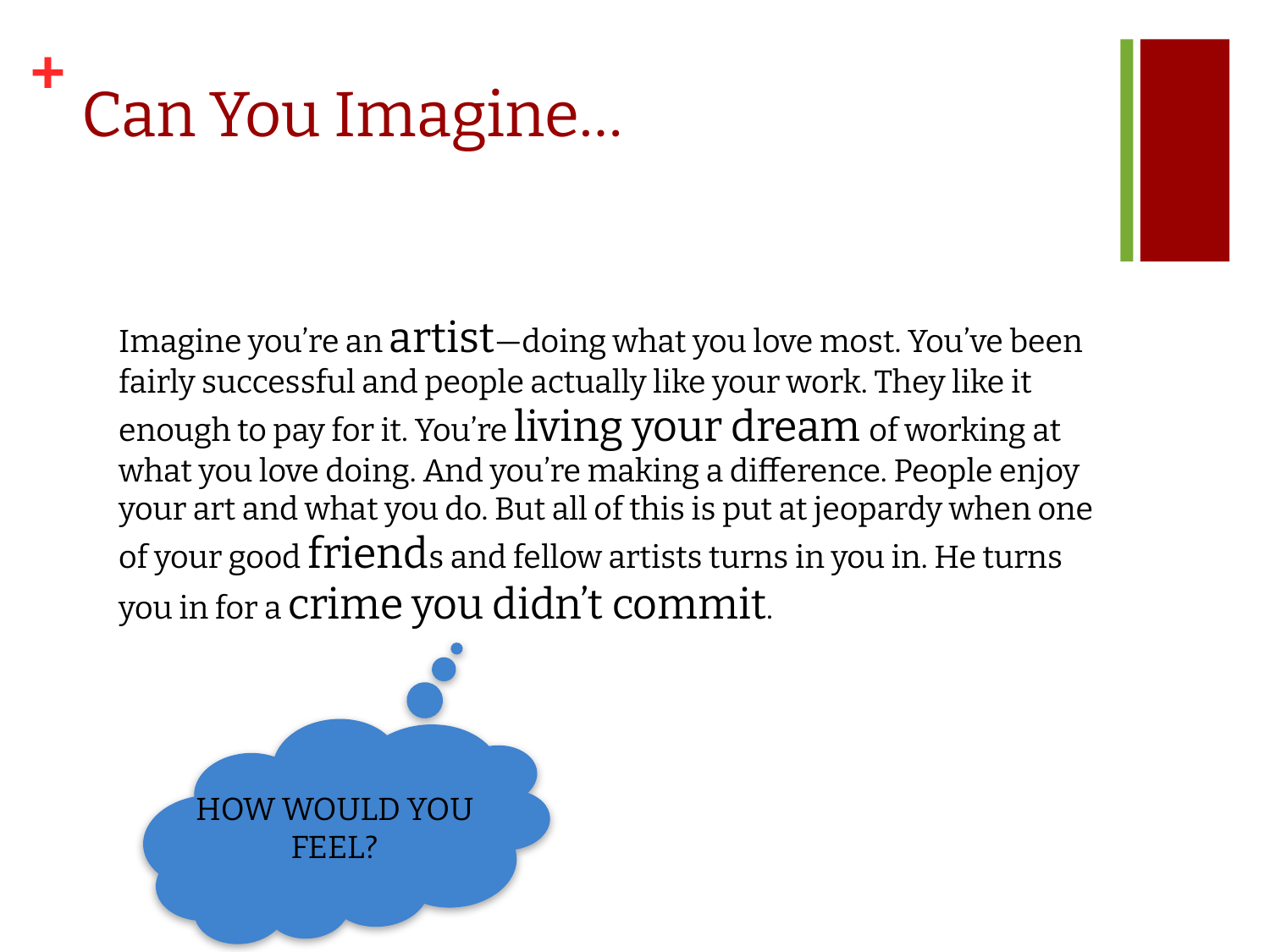

# Can You Imagine…
Imagine you’re an artist—doing what you love most. You’ve been fairly successful and people actually like your work. They like it enough to pay for it. You’re living your dream of working at what you love doing. And you’re making a difference. People enjoy your art and what you do. But all of this is put at jeopardy when one of your good friends and fellow artists turns in you in. He turns you in for a crime you didn’t commit.

HOW WOULD YOU FEEL?